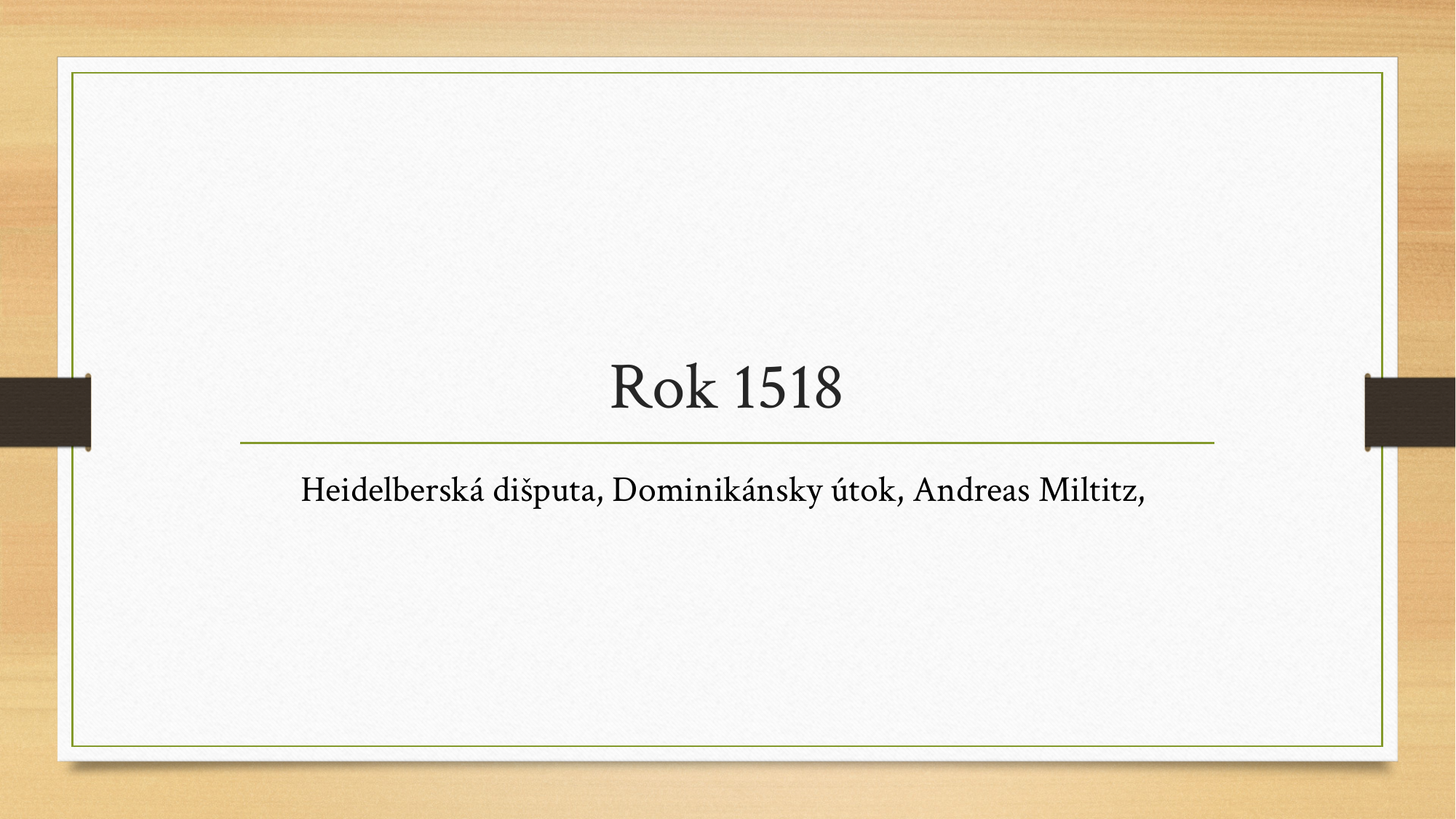

# Rok 1518
Heidelberská dišputa, Dominikánsky útok, Andreas Miltitz,